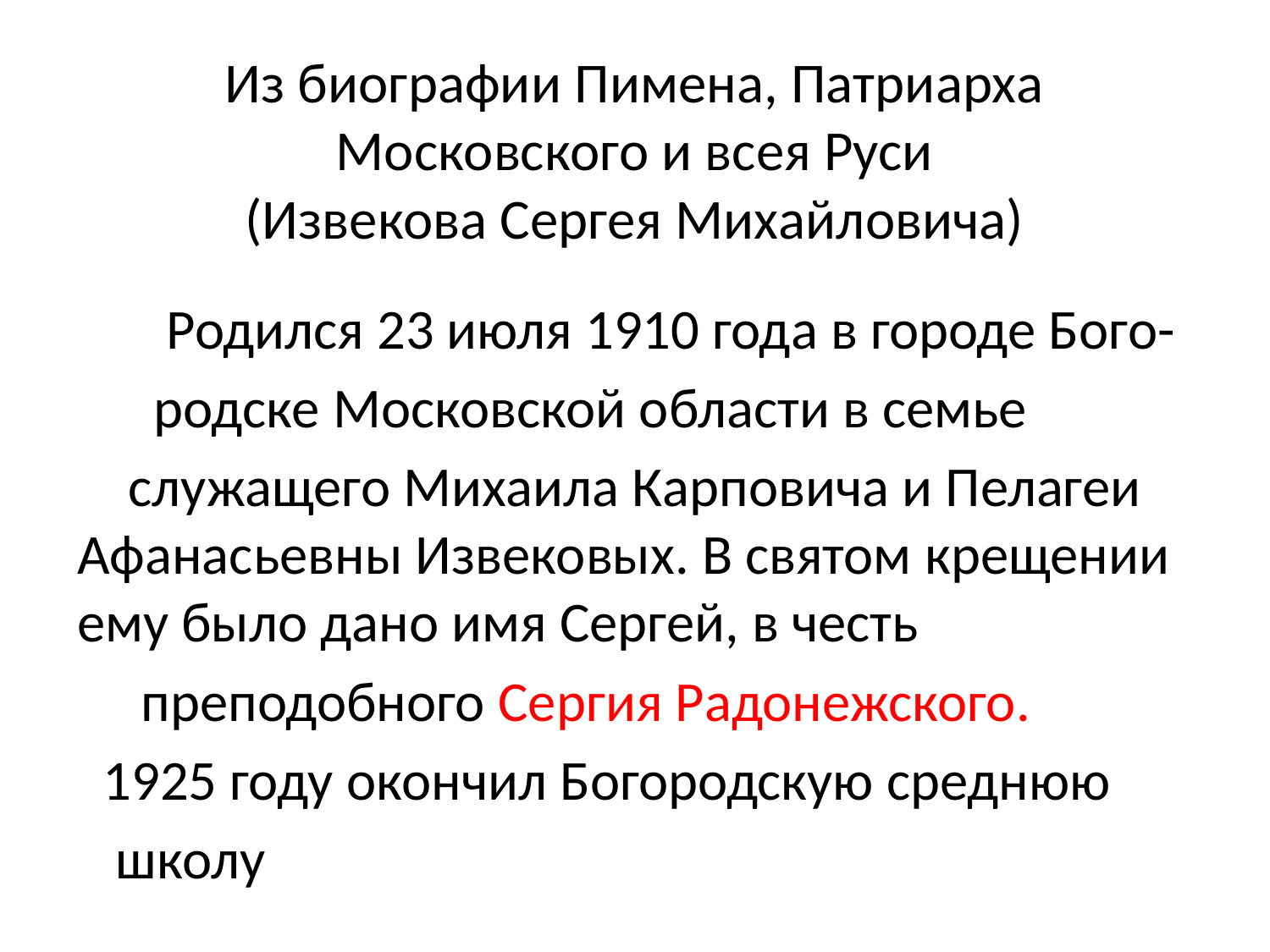

# Из биографии Пимена, Патриарха Московского и всея Руси (Извекова Сергея Михайловича)
       Родился 23 июля 1910 года в городе Бого-
      родске Московской области в семье
    служащего Михаила Карповича и Пелагеи Афанасьевны Извековых. В святом крещении ему было дано имя Сергей, в честь
     преподобного Сергия Радонежского.
  1925 году окончил Богородскую среднюю
   школу